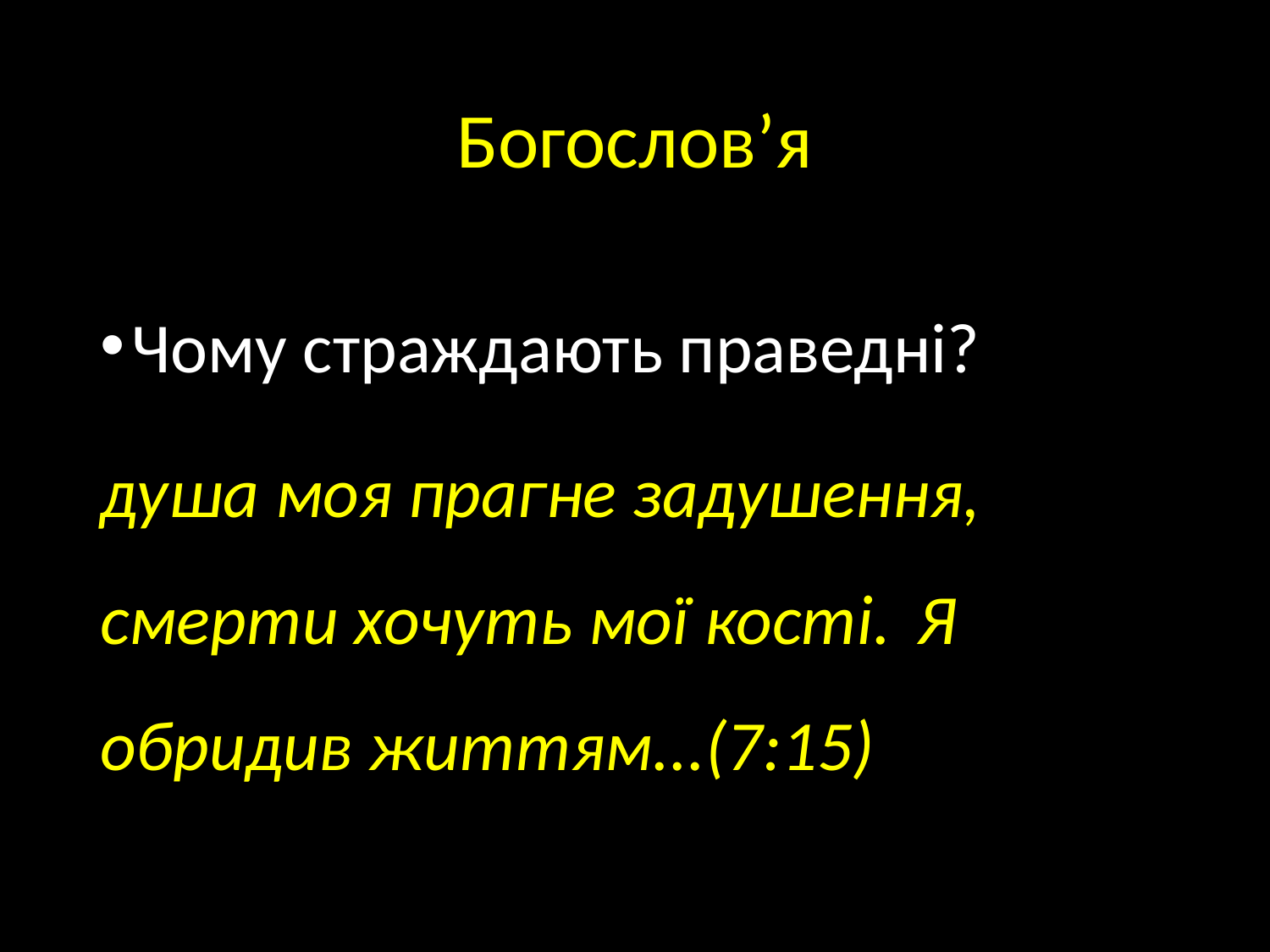

# Богослов’я
Чому страждають праведні?
душа моя прагне задушення, смерти хочуть мої кості.  Я обридив життям...(7:15)